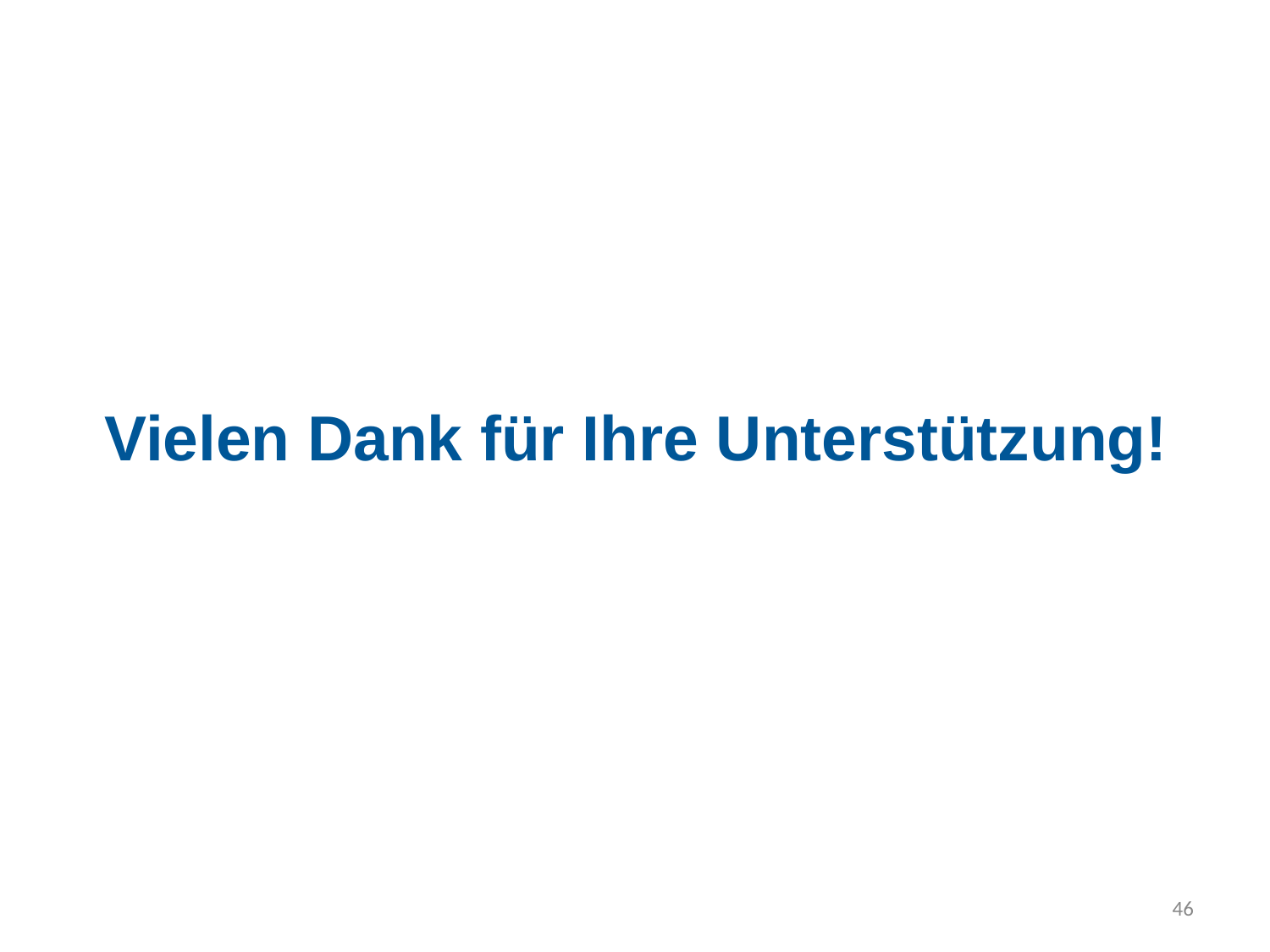

# Vielen Dank für Ihre Unterstützung!
46